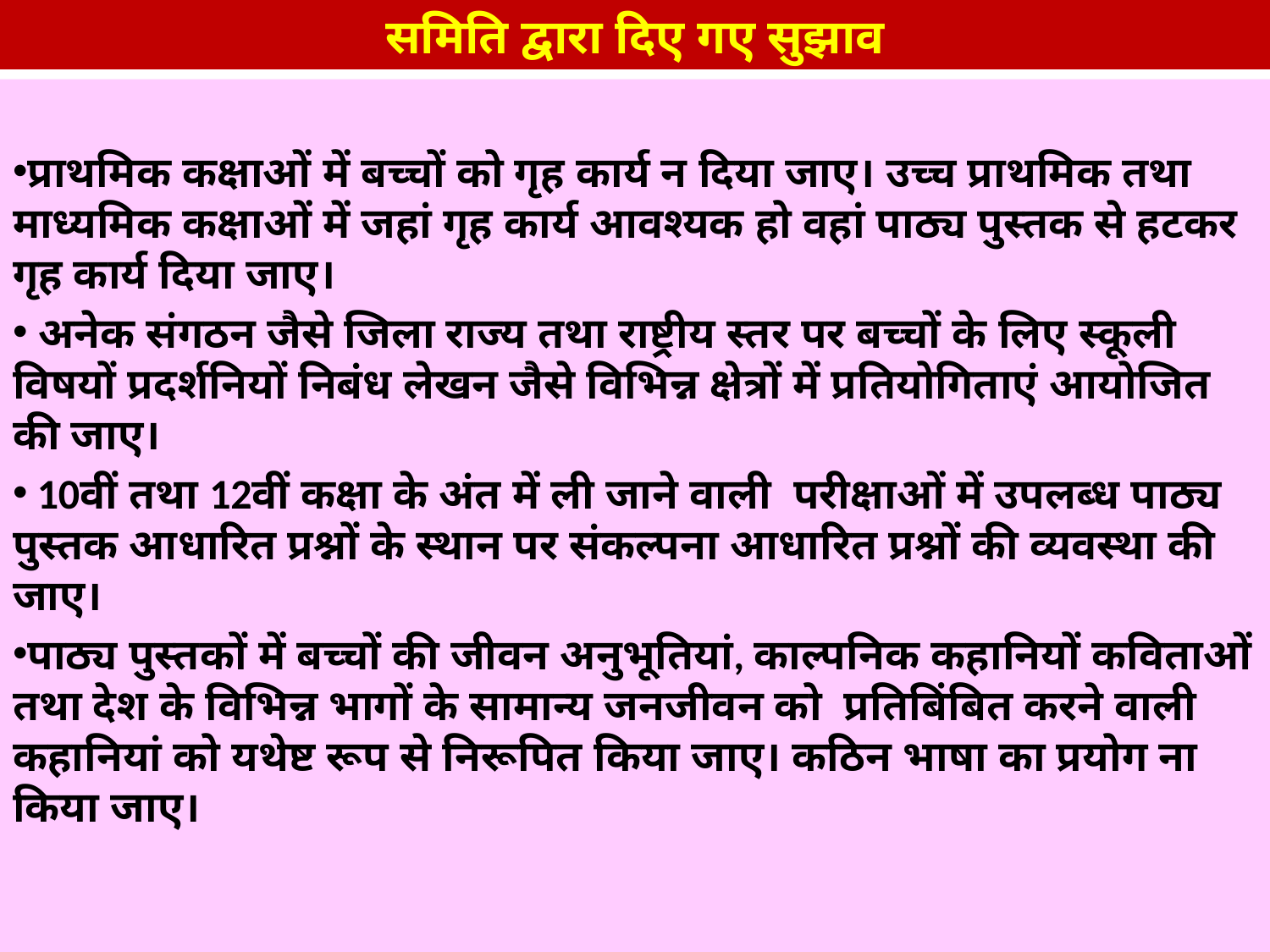

# समिति द्वारा दिए गए सुझाव

प्राथमिक कक्षाओं में बच्चों को गृह कार्य न दिया जाए। उच्च प्राथमिक तथा माध्यमिक कक्षाओं में जहां गृह कार्य आवश्यक हो वहां पाठ्य पुस्तक से हटकर गृह कार्य दिया जाए।
 अनेक संगठन जैसे जिला राज्य तथा राष्ट्रीय स्तर पर बच्चों के लिए स्कूली विषयों प्रदर्शनियों निबंध लेखन जैसे विभिन्न क्षेत्रों में प्रतियोगिताएं आयोजित की जाए।
 10वीं तथा 12वीं कक्षा के अंत में ली जाने वाली  परीक्षाओं में उपलब्ध पाठ्य पुस्तक आधारित प्रश्नों के स्थान पर संकल्पना आधारित प्रश्नों की व्यवस्था की जाए।
पाठ्य पुस्तकों में बच्चों की जीवन अनुभूतियां, काल्पनिक कहानियों कविताओं तथा देश के विभिन्न भागों के सामान्य जनजीवन को  प्रतिबिंबित करने वाली कहानियां को यथेष्ट रूप से निरूपित किया जाए। कठिन भाषा का प्रयोग ना किया जाए।